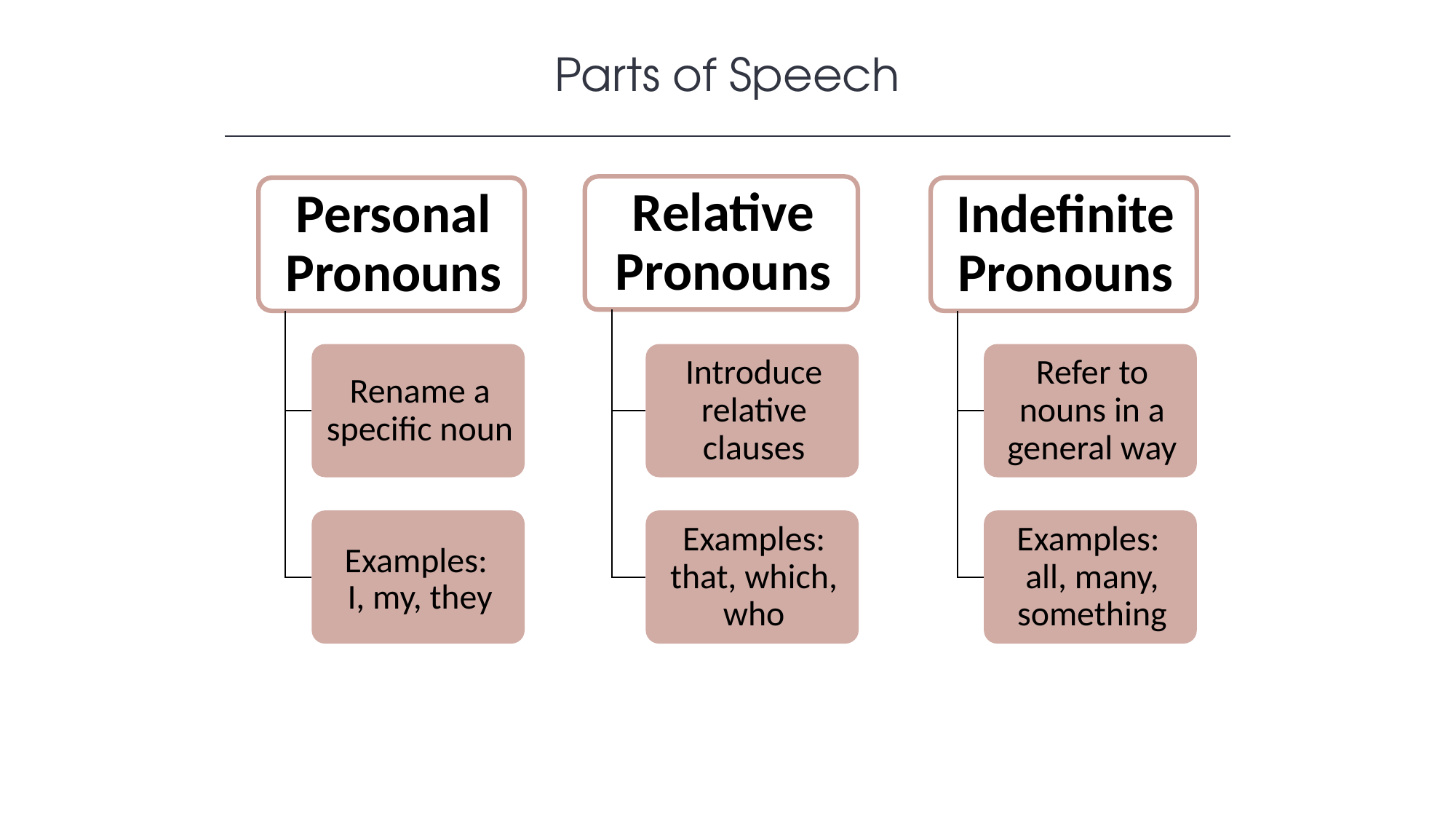

Parts of Speech
HAWKES LEARNING
Personal Pronouns
Rename a specific noun
Examples:
I, my, they
Relative Pronouns
Introduce relative clauses
Examples: that, which, who
Indefinite Pronouns
Refer to nouns in a general way
Examples:  all, many, something